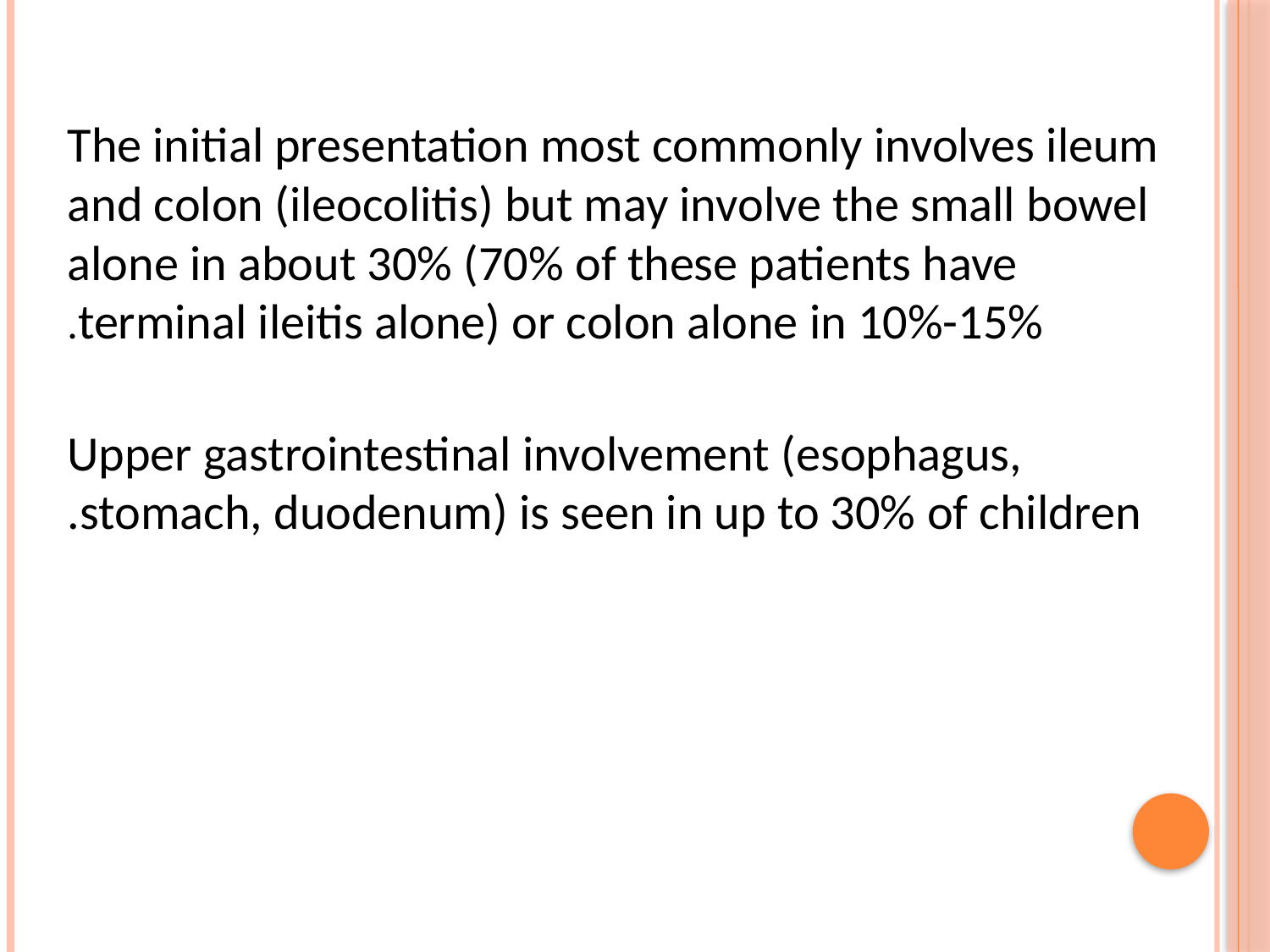

The initial presentation most commonly involves ileum and colon (ileocolitis) but may involve the small bowel alone in about 30% (70% of these patients have terminal ileitis alone) or colon alone in 10%-15%.

Upper gastrointestinal involvement (esophagus, stomach, duodenum) is seen in up to 30% of children.